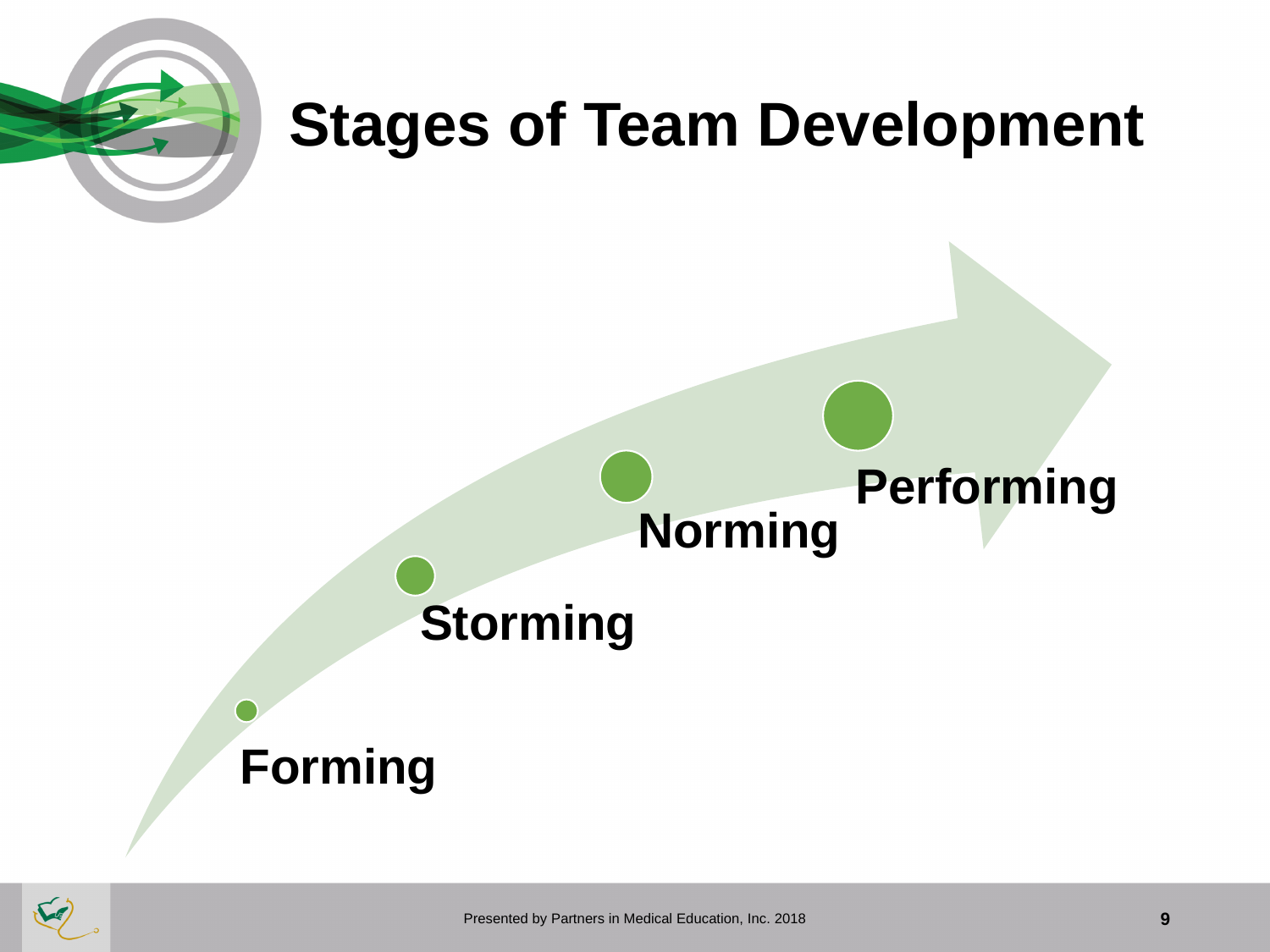

# Stages of Team Development
Forming
Storming
Norming
Performing
Presented by Partners in Medical Education, Inc. 2018
9